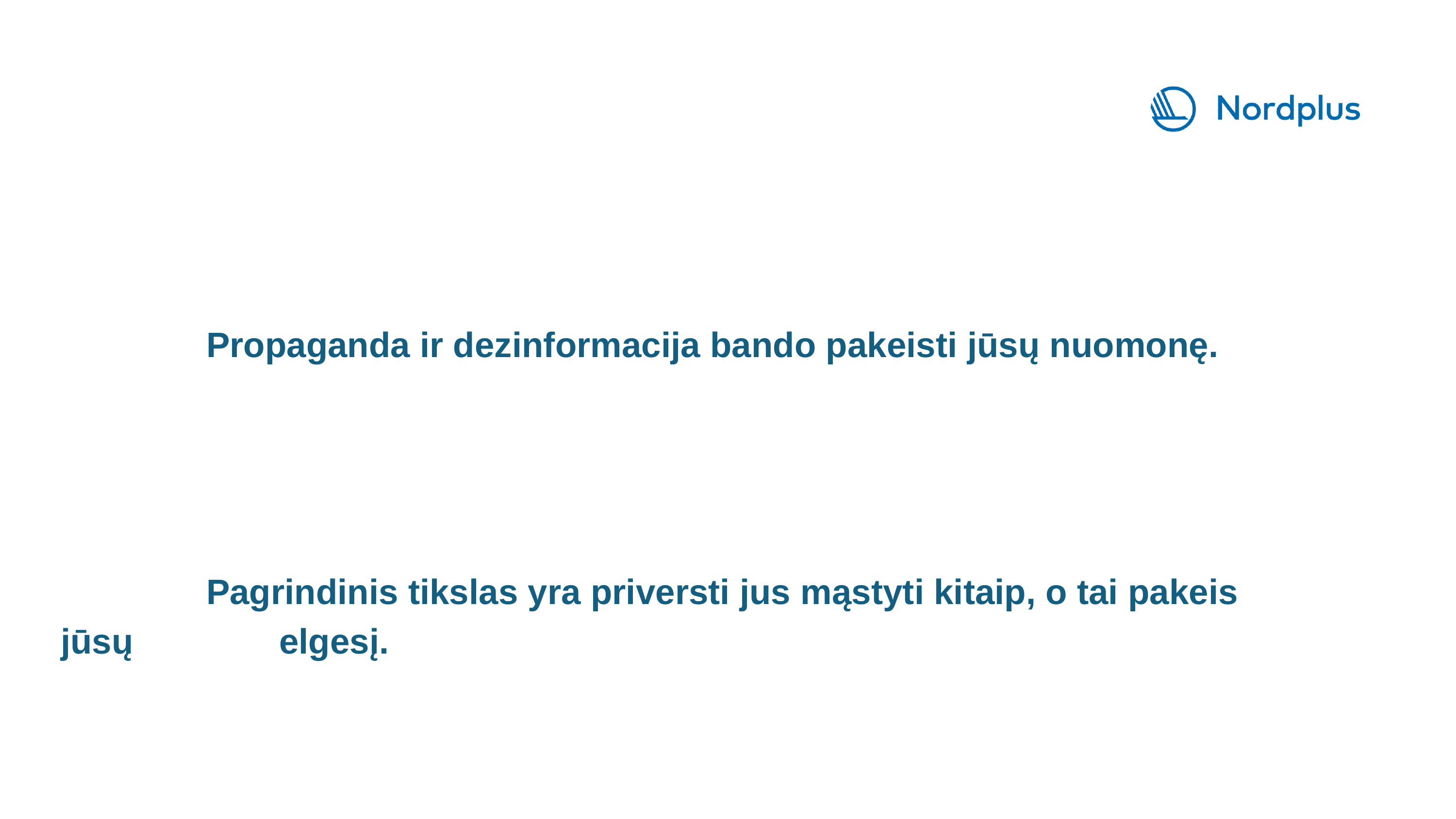

Propaganda ir dezinformacija bando pakeisti jūsų nuomonę.

		Pagrindinis tikslas yra priversti jus mąstyti kitaip, o tai pakeis jūsų 		elgesį.